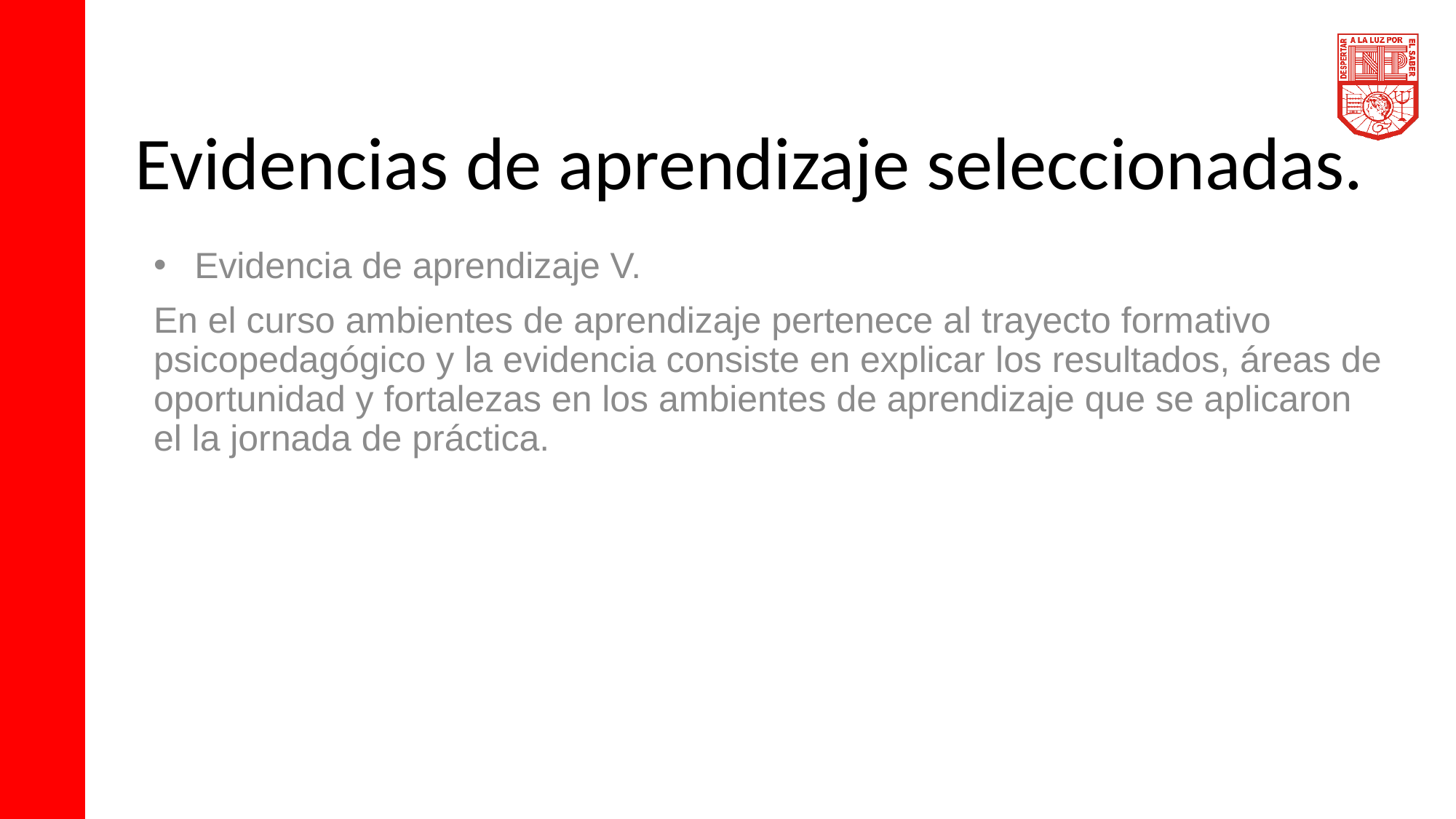

# Evidencias de aprendizaje seleccionadas.
Evidencia de aprendizaje V.
En el curso ambientes de aprendizaje pertenece al trayecto formativo psicopedagógico y la evidencia consiste en explicar los resultados, áreas de oportunidad y fortalezas en los ambientes de aprendizaje que se aplicaron el la jornada de práctica.